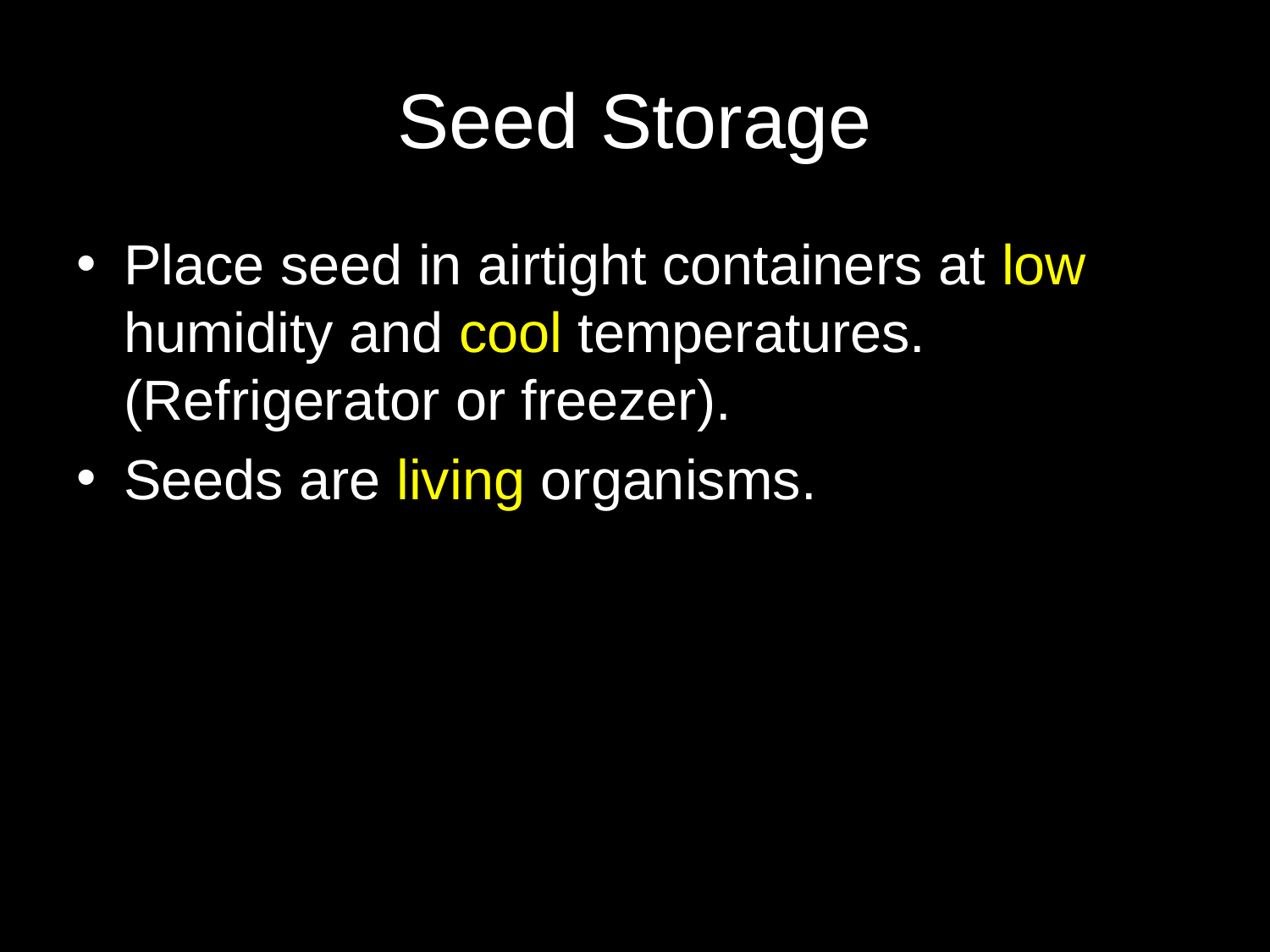

# Seed Storage
Place seed in airtight containers at low humidity and cool temperatures. (Refrigerator or freezer).
Seeds are living organisms.